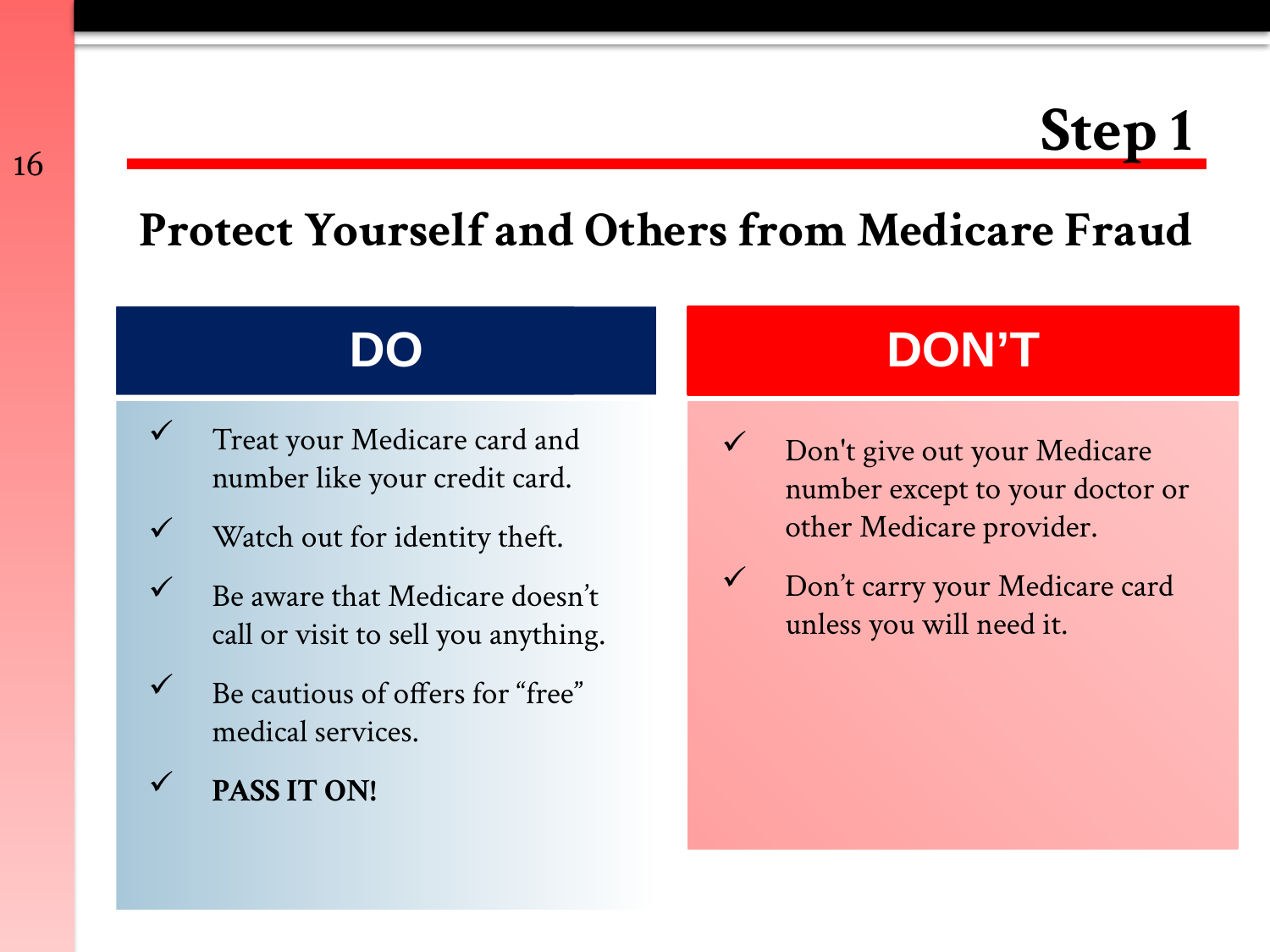

Step 1
16

# Protect Yourself and Others from Medicare Fraud

DO

DON’T
Treat your Medicare card and number like your credit card.
Watch out for identity theft.
Be aware that Medicare doesn’t call or visit to sell you anything.
Be cautious of offers for “free” medical services.
PASS IT ON!

Don't give out your Medicare number except to your doctor or other Medicare provider.
Don’t carry your Medicare card unless you will need it.